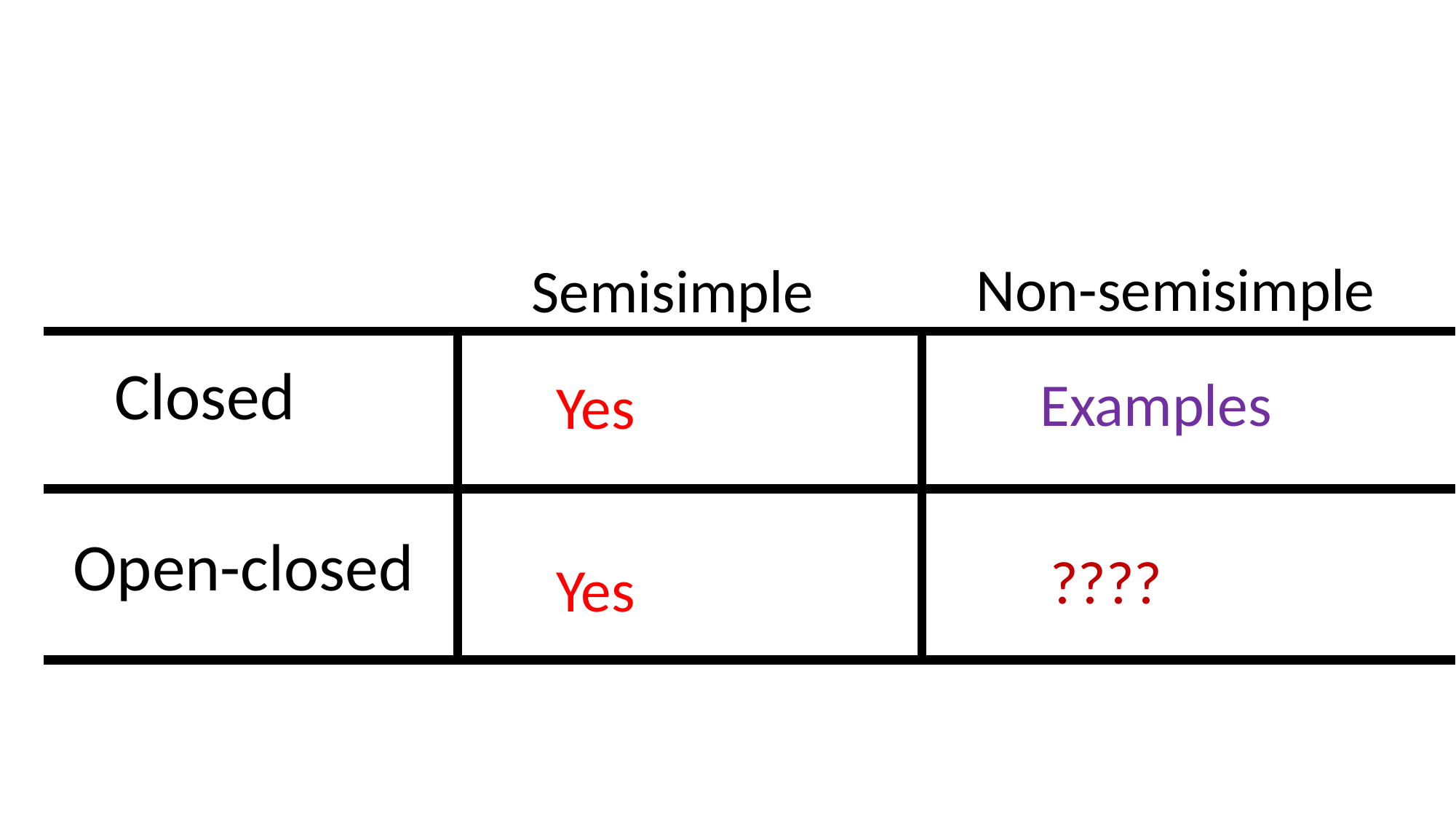

Non-semisimple
Semisimple
Closed
Examples
Yes
Open-closed
????
Yes